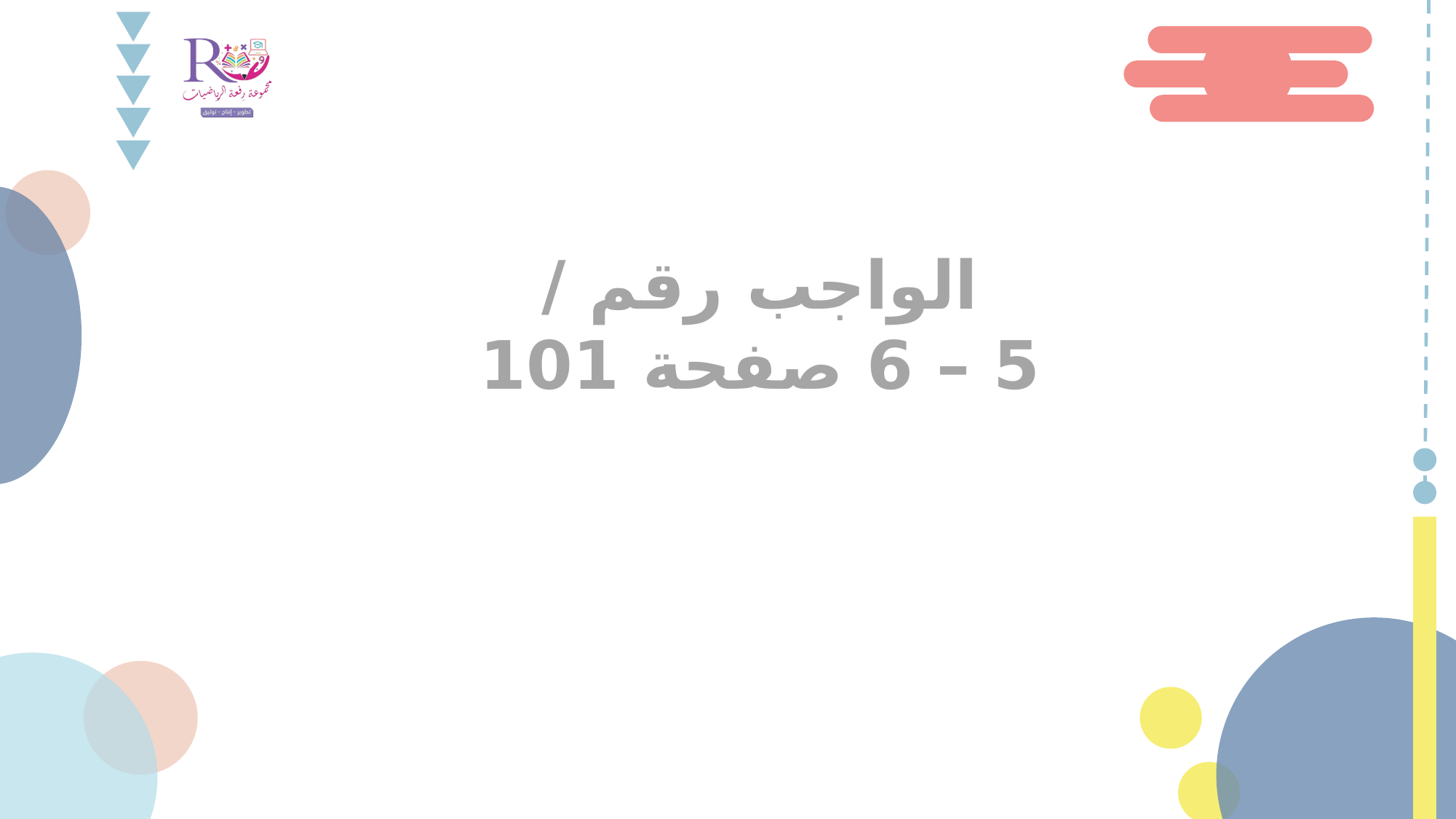

الواجب رقم /
5 – 6 صفحة 101